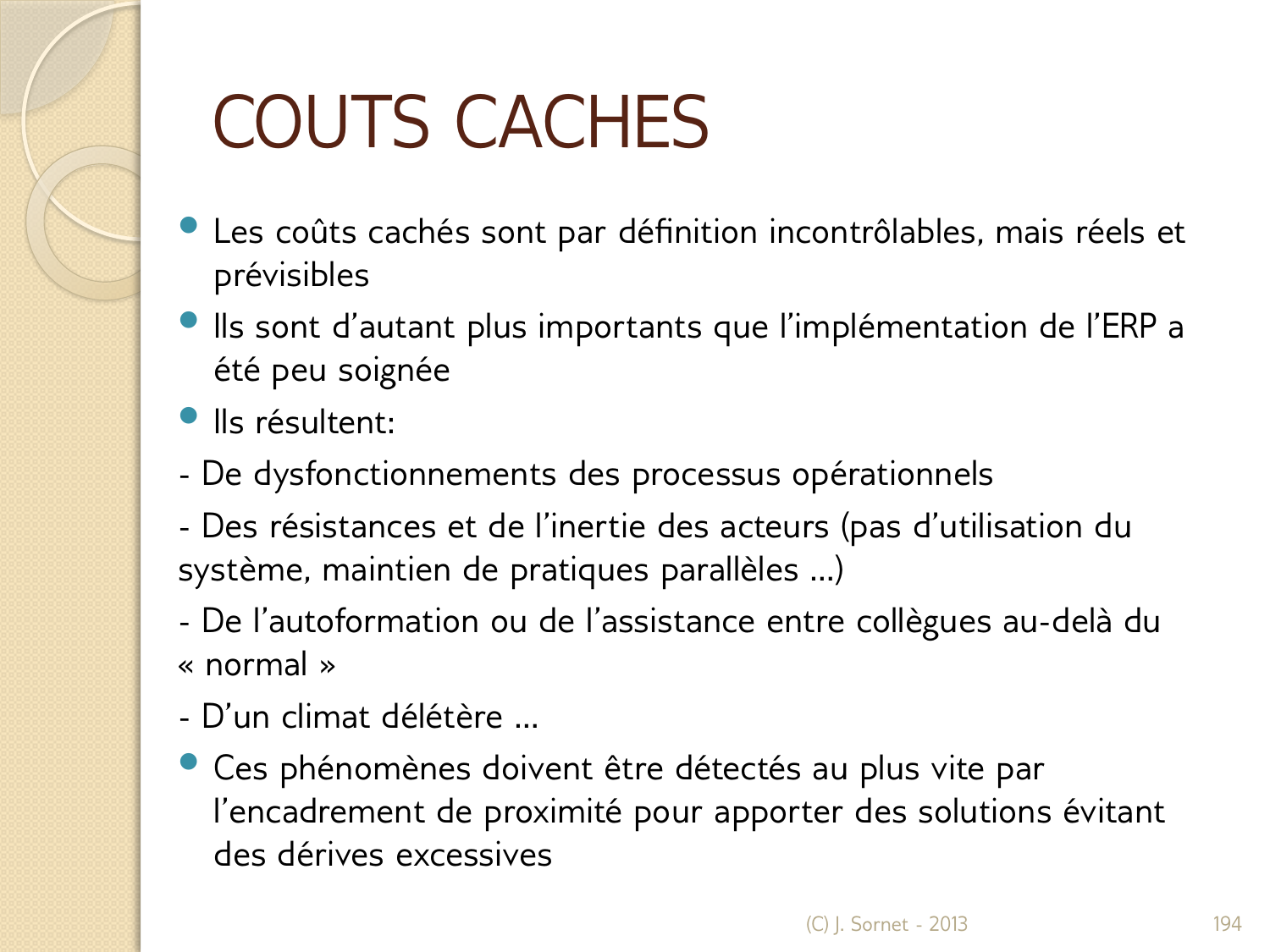

# COUTS CACHES
Les coûts cachés sont par définition incontrôlables, mais réels et prévisibles
Ils sont d’autant plus importants que l’implémentation de l’ERP a été peu soignée
Ils résultent:
- De dysfonctionnements des processus opérationnels
- Des résistances et de l’inertie des acteurs (pas d’utilisation du système, maintien de pratiques parallèles …)
- De l’autoformation ou de l’assistance entre collègues au-delà du « normal »
- D’un climat délétère …
Ces phénomènes doivent être détectés au plus vite par l’encadrement de proximité pour apporter des solutions évitant des dérives excessives
(C) J. Sornet - 2013
194